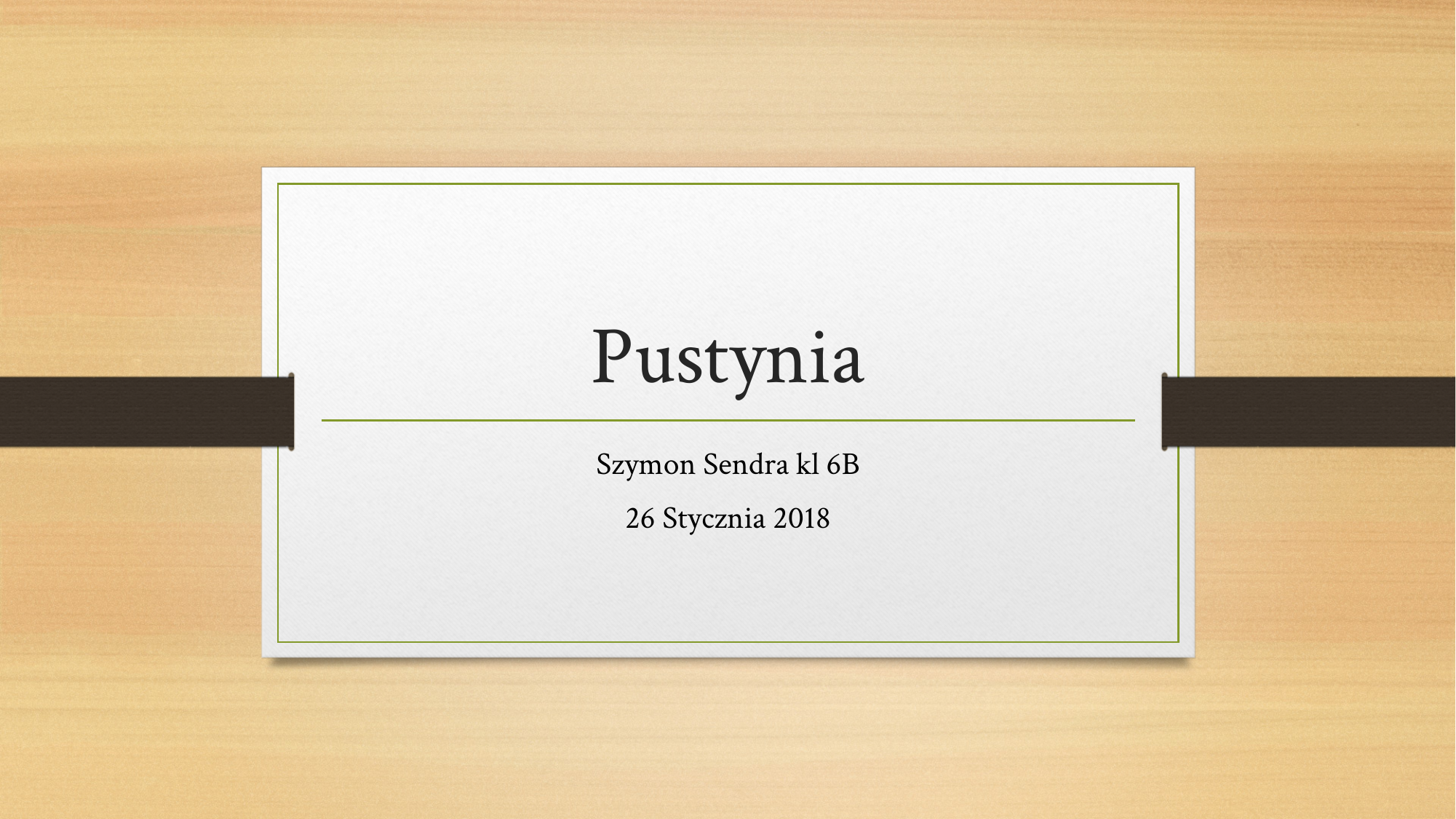

# Pustynia
Szymon Sendra kl 6B
26 Stycznia 2018